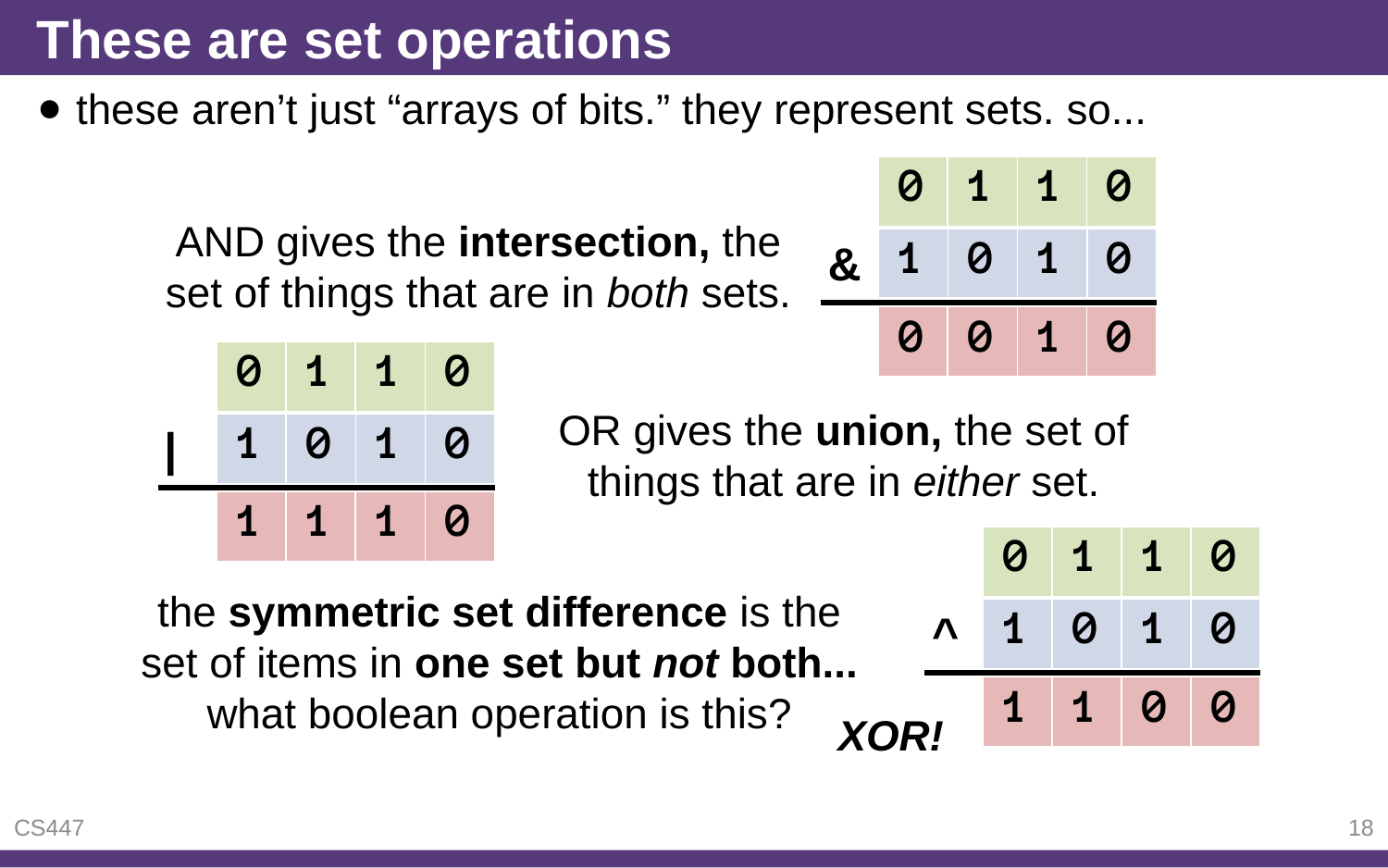

# These are set operations
these aren’t just “arrays of bits.” they represent sets. so...
|  | 0 | 1 | 1 | 0 |
| --- | --- | --- | --- | --- |
AND gives the intersection, the set of things that are in both sets.
&
| 1 | 0 | 1 | 0 |
| --- | --- | --- | --- |
|  | 0 | 0 | 1 | 0 |
| --- | --- | --- | --- | --- |
|  | 0 | 1 | 1 | 0 |
| --- | --- | --- | --- | --- |
OR gives the union, the set of things that are in either set.
|
| 1 | 0 | 1 | 0 |
| --- | --- | --- | --- |
|  | 1 | 1 | 1 | 0 |
| --- | --- | --- | --- | --- |
|  | 0 | 1 | 1 | 0 |
| --- | --- | --- | --- | --- |
the symmetric set difference is the set of items in one set but not both... what boolean operation is this?
^
| 1 | 0 | 1 | 0 |
| --- | --- | --- | --- |
|  | 1 | 1 | 0 | 0 |
| --- | --- | --- | --- | --- |
XOR!
CS447
18